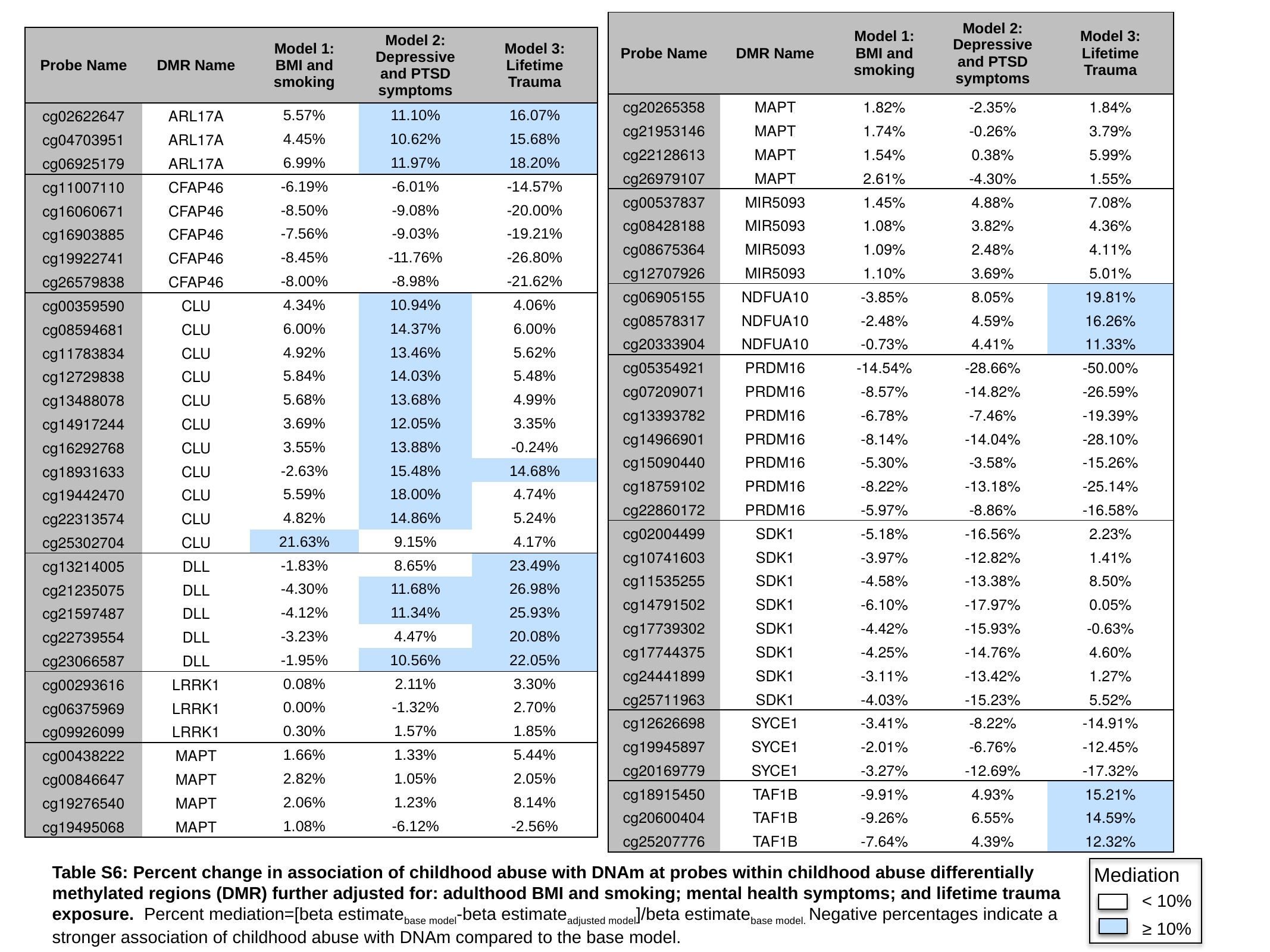

| Probe Name | DMR Name | Model 1: BMI and smoking | Model 2: Depressive and PTSD symptoms | Model 3: Lifetime Trauma |
| --- | --- | --- | --- | --- |
| cg20265358 | MAPT | 1.82% | -2.35% | 1.84% |
| cg21953146 | MAPT | 1.74% | -0.26% | 3.79% |
| cg22128613 | MAPT | 1.54% | 0.38% | 5.99% |
| cg26979107 | MAPT | 2.61% | -4.30% | 1.55% |
| cg00537837 | MIR5093 | 1.45% | 4.88% | 7.08% |
| cg08428188 | MIR5093 | 1.08% | 3.82% | 4.36% |
| cg08675364 | MIR5093 | 1.09% | 2.48% | 4.11% |
| cg12707926 | MIR5093 | 1.10% | 3.69% | 5.01% |
| cg06905155 | NDFUA10 | -3.85% | 8.05% | 19.81% |
| cg08578317 | NDFUA10 | -2.48% | 4.59% | 16.26% |
| cg20333904 | NDFUA10 | -0.73% | 4.41% | 11.33% |
| cg05354921 | PRDM16 | -14.54% | -28.66% | -50.00% |
| cg07209071 | PRDM16 | -8.57% | -14.82% | -26.59% |
| cg13393782 | PRDM16 | -6.78% | -7.46% | -19.39% |
| cg14966901 | PRDM16 | -8.14% | -14.04% | -28.10% |
| cg15090440 | PRDM16 | -5.30% | -3.58% | -15.26% |
| cg18759102 | PRDM16 | -8.22% | -13.18% | -25.14% |
| cg22860172 | PRDM16 | -5.97% | -8.86% | -16.58% |
| cg02004499 | SDK1 | -5.18% | -16.56% | 2.23% |
| cg10741603 | SDK1 | -3.97% | -12.82% | 1.41% |
| cg11535255 | SDK1 | -4.58% | -13.38% | 8.50% |
| cg14791502 | SDK1 | -6.10% | -17.97% | 0.05% |
| cg17739302 | SDK1 | -4.42% | -15.93% | -0.63% |
| cg17744375 | SDK1 | -4.25% | -14.76% | 4.60% |
| cg24441899 | SDK1 | -3.11% | -13.42% | 1.27% |
| cg25711963 | SDK1 | -4.03% | -15.23% | 5.52% |
| cg12626698 | SYCE1 | -3.41% | -8.22% | -14.91% |
| cg19945897 | SYCE1 | -2.01% | -6.76% | -12.45% |
| cg20169779 | SYCE1 | -3.27% | -12.69% | -17.32% |
| cg18915450 | TAF1B | -9.91% | 4.93% | 15.21% |
| cg20600404 | TAF1B | -9.26% | 6.55% | 14.59% |
| cg25207776 | TAF1B | -7.64% | 4.39% | 12.32% |
| Probe Name | DMR Name | Model 1: BMI and smoking | Model 2: Depressive and PTSD symptoms | Model 3: Lifetime Trauma |
| --- | --- | --- | --- | --- |
| cg02622647 | ARL17A | 5.57% | 11.10% | 16.07% |
| cg04703951 | ARL17A | 4.45% | 10.62% | 15.68% |
| cg06925179 | ARL17A | 6.99% | 11.97% | 18.20% |
| cg11007110 | CFAP46 | -6.19% | -6.01% | -14.57% |
| cg16060671 | CFAP46 | -8.50% | -9.08% | -20.00% |
| cg16903885 | CFAP46 | -7.56% | -9.03% | -19.21% |
| cg19922741 | CFAP46 | -8.45% | -11.76% | -26.80% |
| cg26579838 | CFAP46 | -8.00% | -8.98% | -21.62% |
| cg00359590 | CLU | 4.34% | 10.94% | 4.06% |
| cg08594681 | CLU | 6.00% | 14.37% | 6.00% |
| cg11783834 | CLU | 4.92% | 13.46% | 5.62% |
| cg12729838 | CLU | 5.84% | 14.03% | 5.48% |
| cg13488078 | CLU | 5.68% | 13.68% | 4.99% |
| cg14917244 | CLU | 3.69% | 12.05% | 3.35% |
| cg16292768 | CLU | 3.55% | 13.88% | -0.24% |
| cg18931633 | CLU | -2.63% | 15.48% | 14.68% |
| cg19442470 | CLU | 5.59% | 18.00% | 4.74% |
| cg22313574 | CLU | 4.82% | 14.86% | 5.24% |
| cg25302704 | CLU | 21.63% | 9.15% | 4.17% |
| cg13214005 | DLL | -1.83% | 8.65% | 23.49% |
| cg21235075 | DLL | -4.30% | 11.68% | 26.98% |
| cg21597487 | DLL | -4.12% | 11.34% | 25.93% |
| cg22739554 | DLL | -3.23% | 4.47% | 20.08% |
| cg23066587 | DLL | -1.95% | 10.56% | 22.05% |
| cg00293616 | LRRK1 | 0.08% | 2.11% | 3.30% |
| cg06375969 | LRRK1 | 0.00% | -1.32% | 2.70% |
| cg09926099 | LRRK1 | 0.30% | 1.57% | 1.85% |
| cg00438222 | MAPT | 1.66% | 1.33% | 5.44% |
| cg00846647 | MAPT | 2.82% | 1.05% | 2.05% |
| cg19276540 | MAPT | 2.06% | 1.23% | 8.14% |
| cg19495068 | MAPT | 1.08% | -6.12% | -2.56% |
Table S6: Percent change in association of childhood abuse with DNAm at probes within childhood abuse differentially methylated regions (DMR) further adjusted for: adulthood BMI and smoking; mental health symptoms; and lifetime trauma exposure.  Percent mediation=[beta estimatebase model-beta estimateadjusted model]/beta estimatebase model. Negative percentages indicate a stronger association of childhood abuse with DNAm compared to the base model.
Mediation
< 10%
≥ 10%